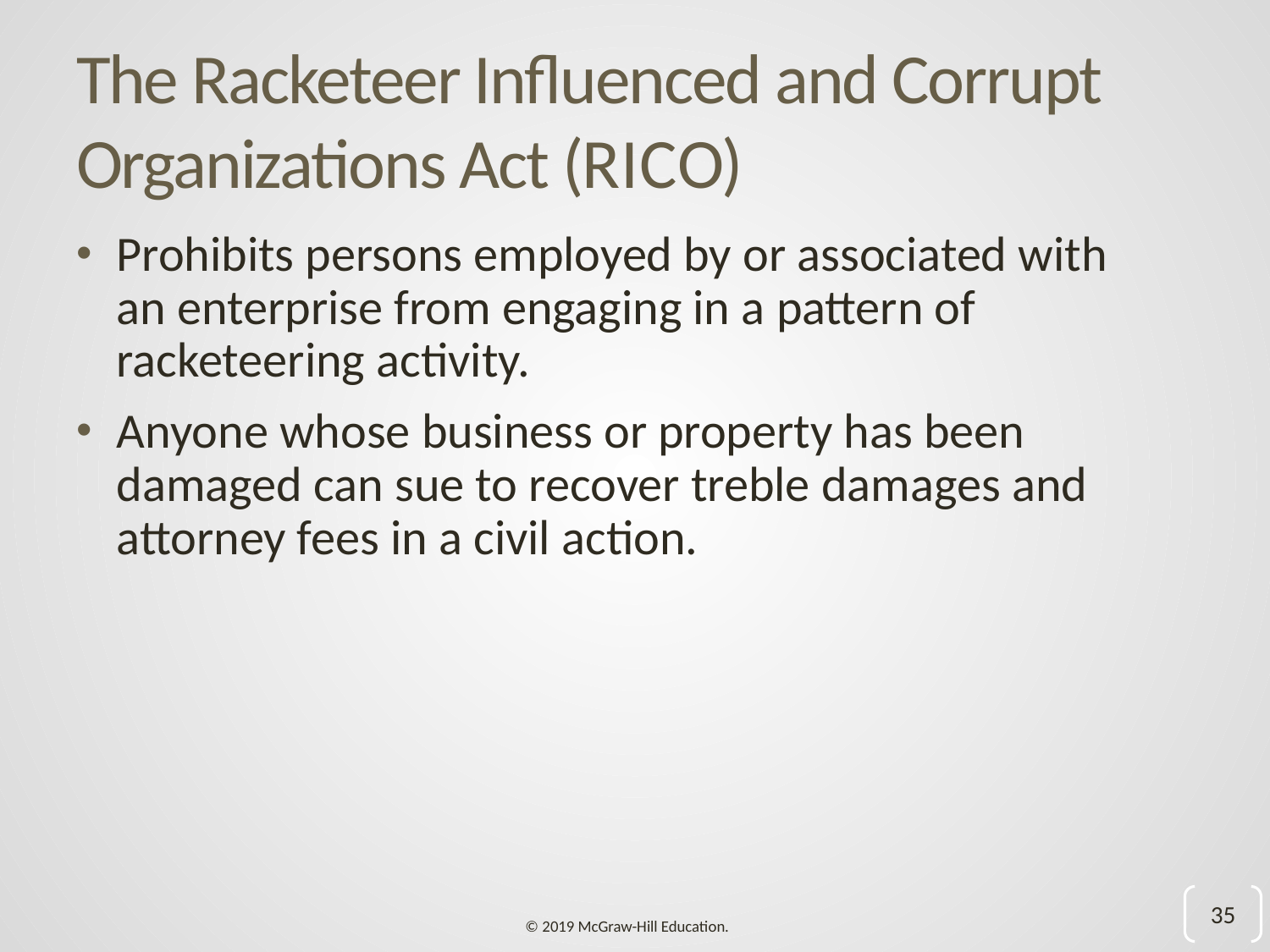

# The Racketeer Influenced and Corrupt Organizations Act (R I C O)
Prohibits persons employed by or associated with an enterprise from engaging in a pattern of racketeering activity.
Anyone whose business or property has been damaged can sue to recover treble damages and attorney fees in a civil action.
35